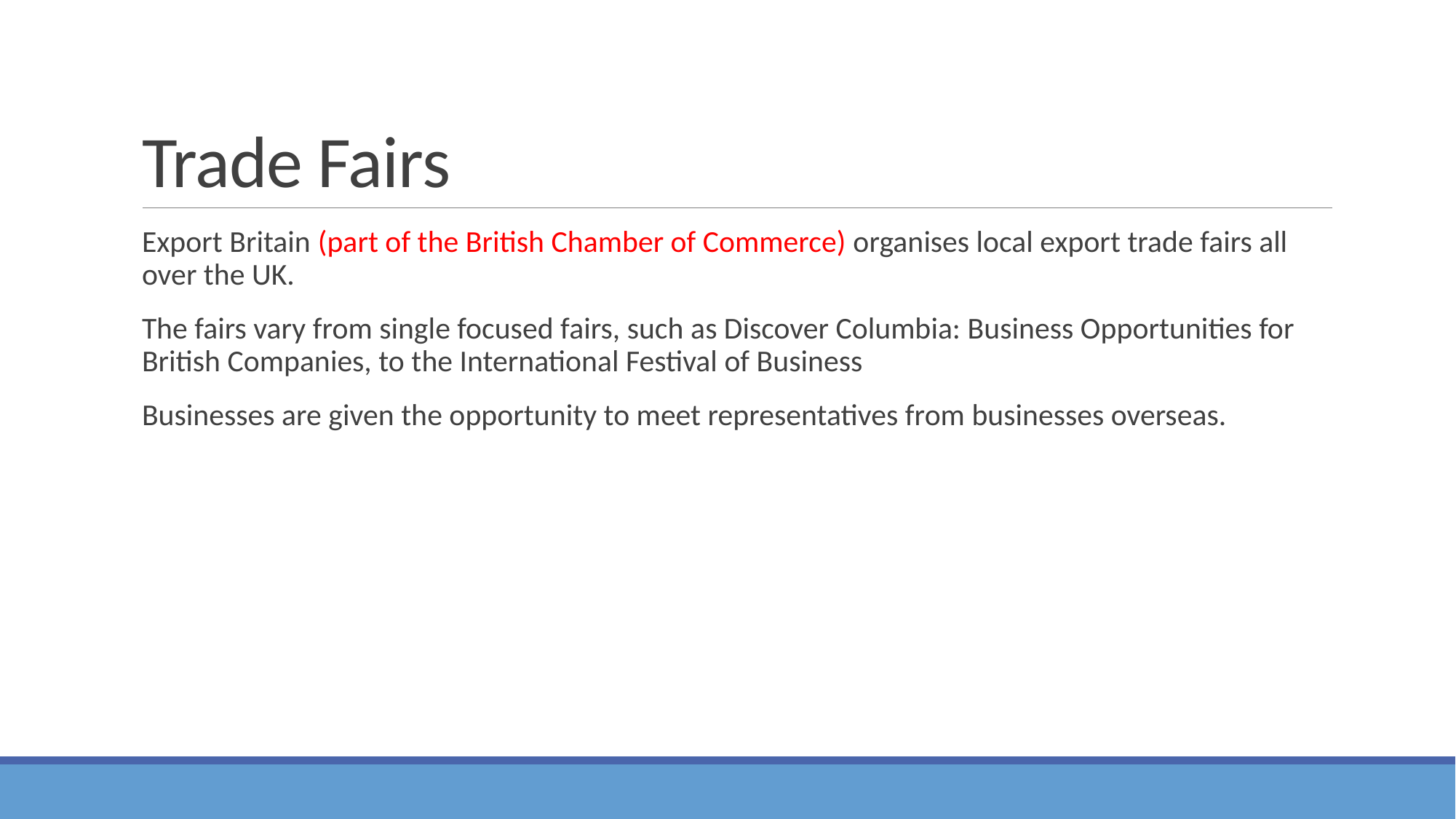

# Trade Fairs
Export Britain (part of the British Chamber of Commerce) organises local export trade fairs all over the UK.
The fairs vary from single focused fairs, such as Discover Columbia: Business Opportunities for British Companies, to the International Festival of Business
Businesses are given the opportunity to meet representatives from businesses overseas.